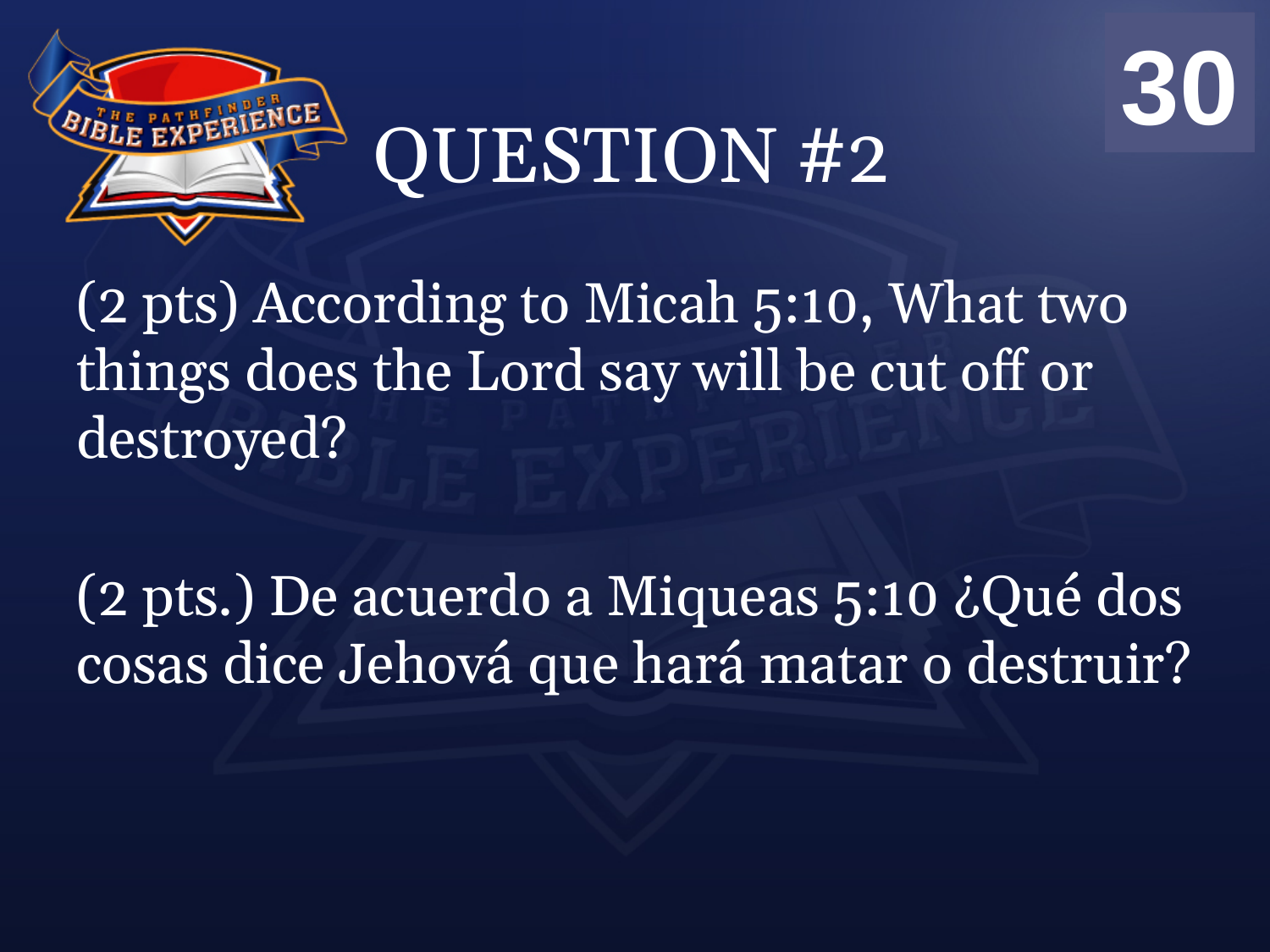

00
01
02
03
04
05
06
07
08
09
10
11
12
13
14
15
16
17
18
19
20
21
22
23
24
25
26
27
28
29
30
# QUESTION #2
(2 pts) According to Micah 5:10, What two things does the Lord say will be cut off or destroyed?

(2 pts.) De acuerdo a Miqueas 5:10 ¿Qué dos cosas dice Jehová que hará matar o destruir?